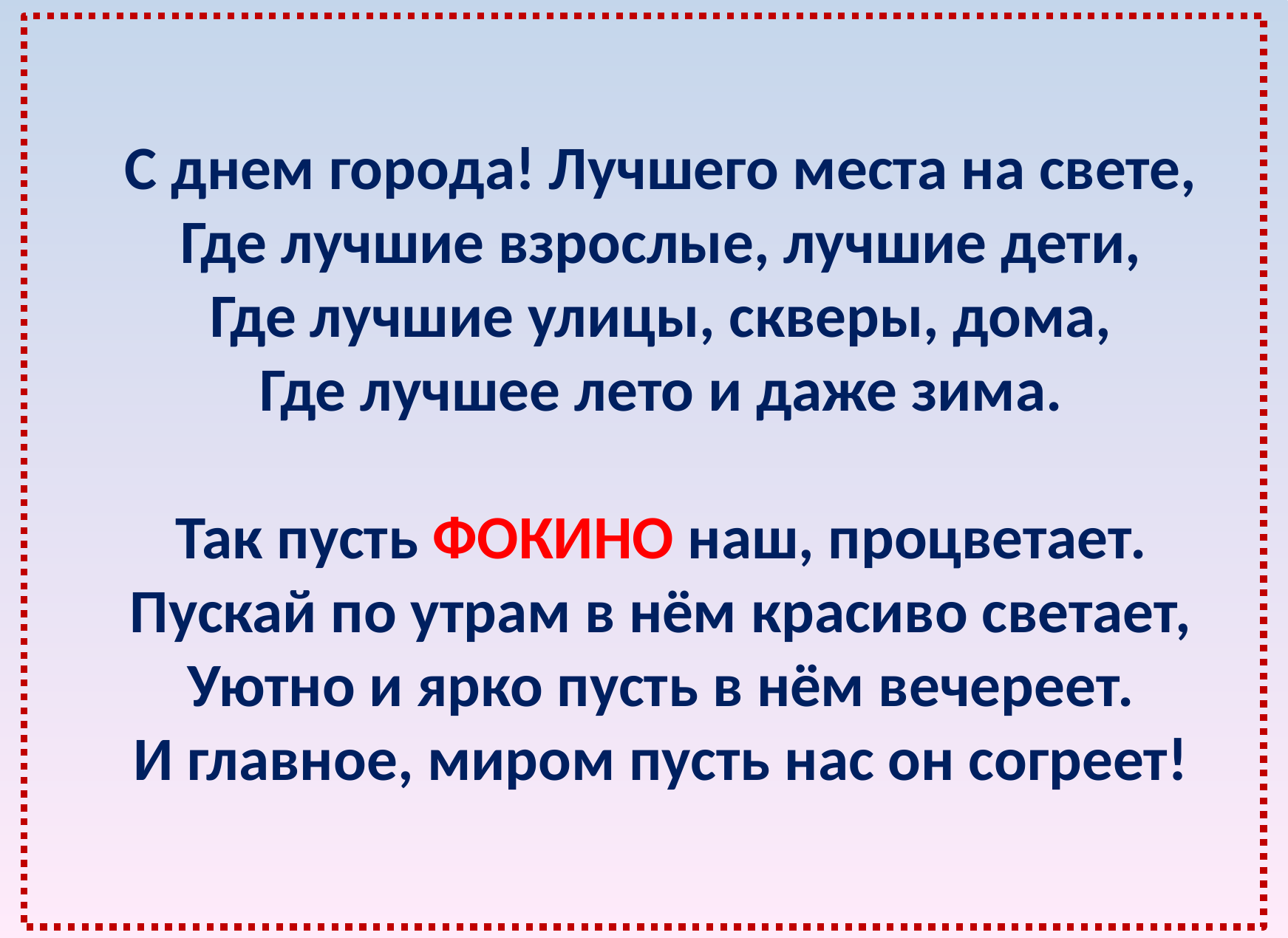

С днем города! Лучшего места на свете,
Где лучшие взрослые, лучшие дети,
Где лучшие улицы, скверы, дома,
Где лучшее лето и даже зима.
Так пусть ФОКИНО наш, процветает.
Пускай по утрам в нём красиво светает,
Уютно и ярко пусть в нём вечереет.
И главное, миром пусть нас он согреет!